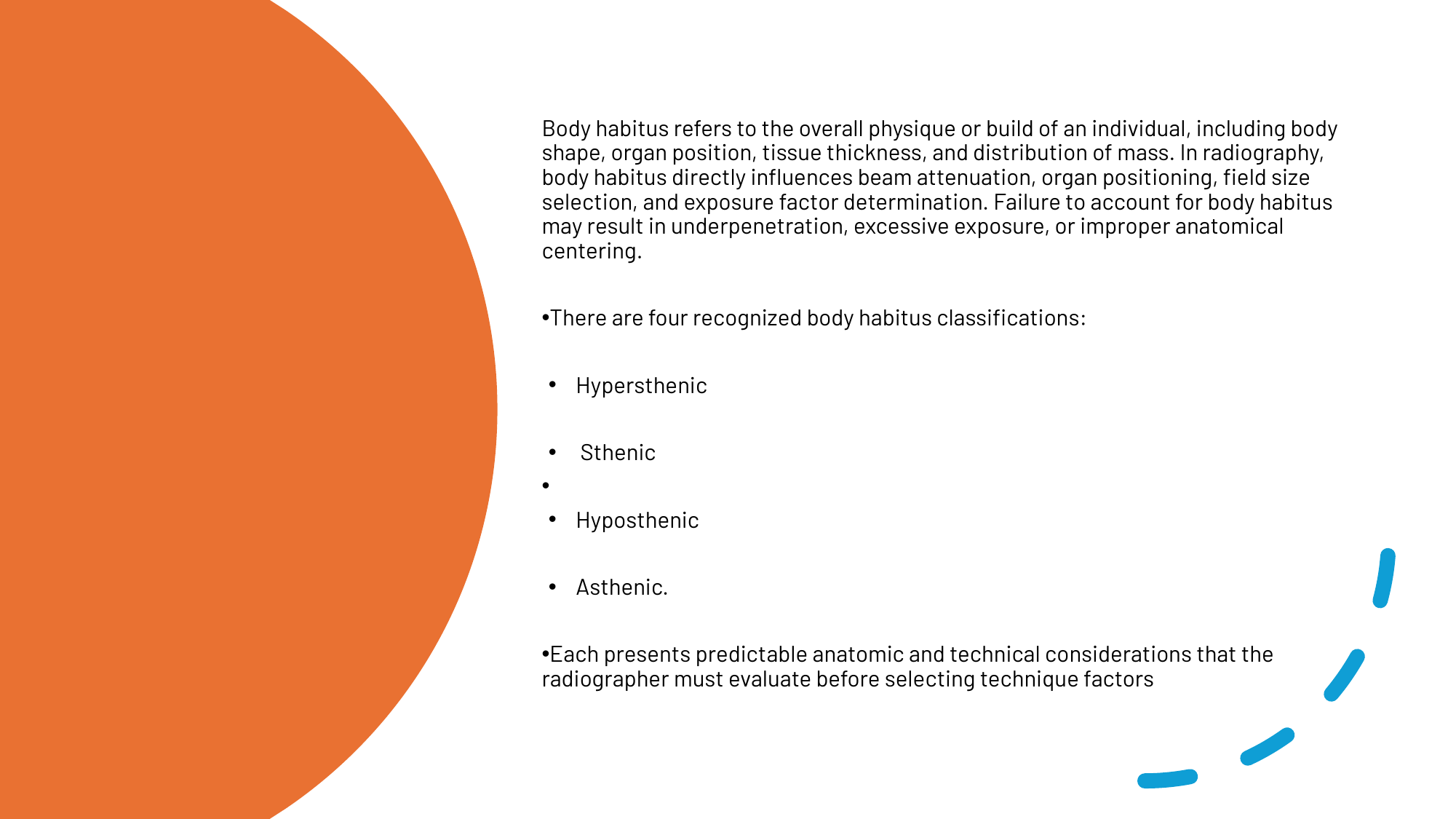

Body habitus refers to the overall physique or build of an individual, including body shape, organ position, tissue thickness, and distribution of mass. In radiography, body habitus directly influences beam attenuation, organ positioning, field size selection, and exposure factor determination. Failure to account for body habitus may result in underpenetration, excessive exposure, or improper anatomical centering.

There are four recognized body habitus classifications:

Hypersthenic

 Sthenic

Hyposthenic

Asthenic.

Each presents predictable anatomic and technical considerations that the radiographer must evaluate before selecting technique factors